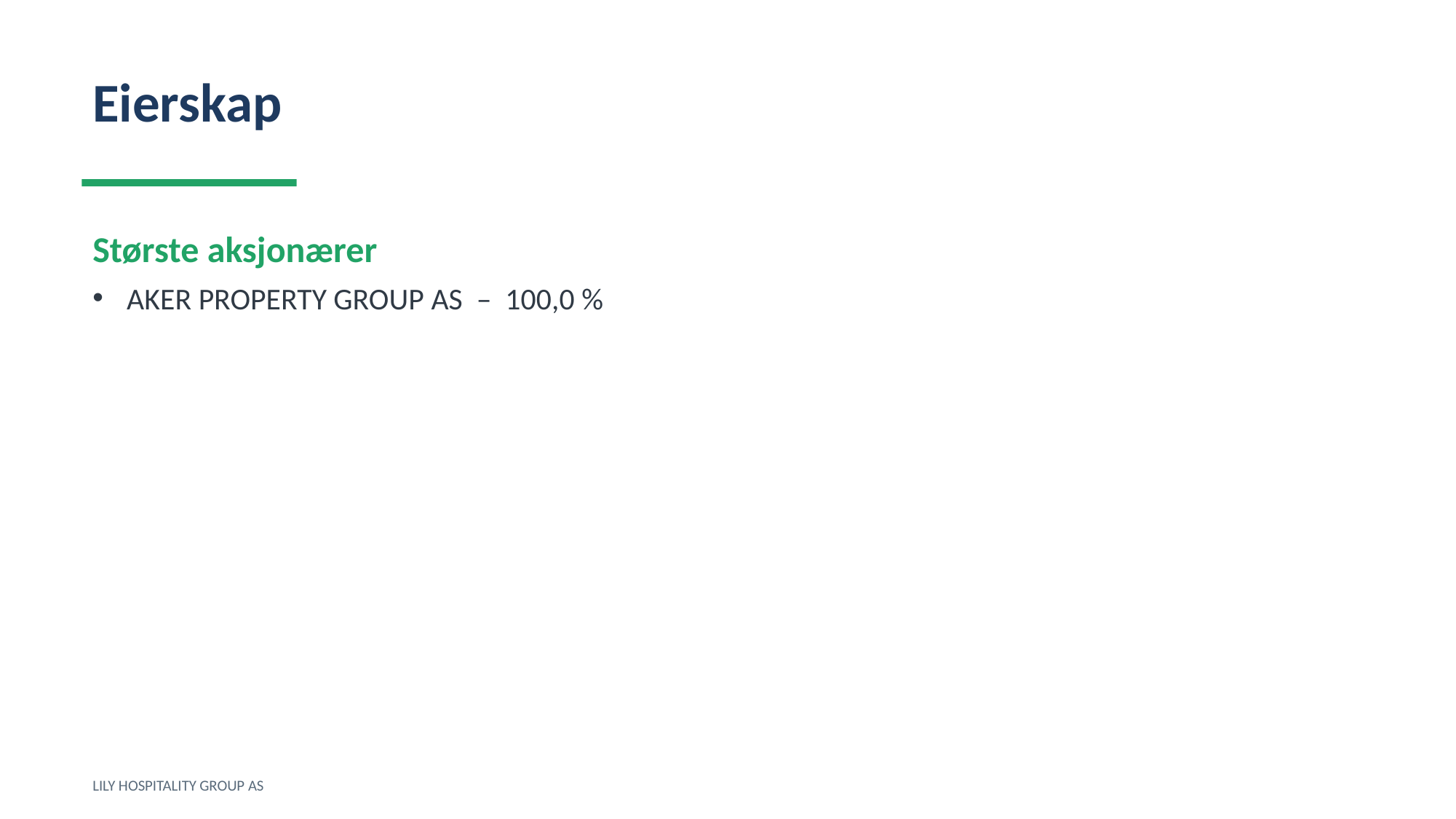

Eierskap

Største aksjonærer
AKER PROPERTY GROUP AS  –  100,0 %
LILY HOSPITALITY GROUP AS